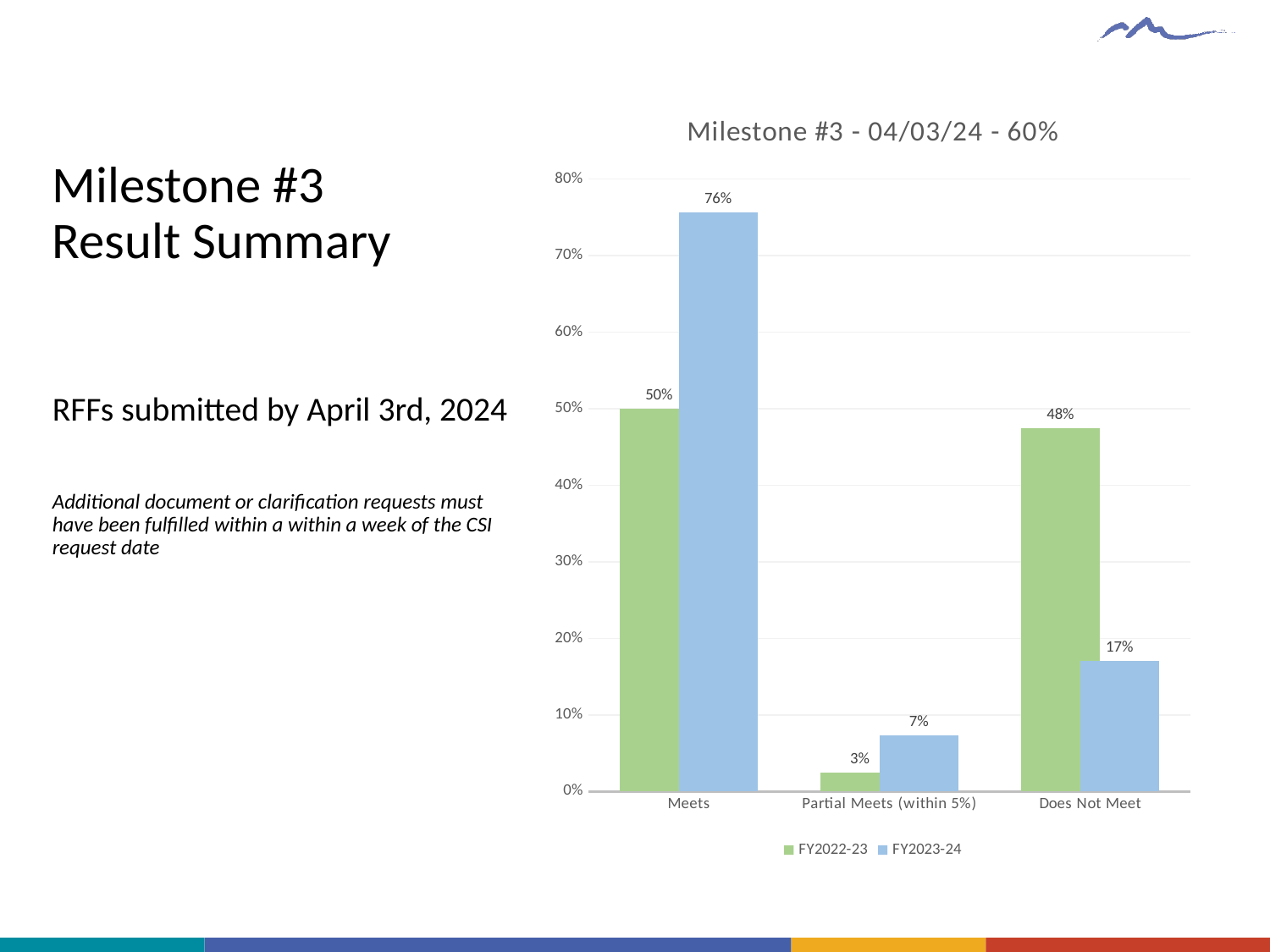

### Chart: Milestone #3 - 04/03/24 - 60%

| Category | FY2022-23 | FY2023-24 |
|---|---|---|
| Meets | 0.5 | 0.7560975609756098 |
| Partial Meets (within 5%) | 0.025 | 0.07317073170731707 |
| Does Not Meet | 0.475 | 0.17073170731707318 |
# Milestone #3
Result Summary

RFFs submitted by April 3rd, 2024

Additional document or clarification requests must have been fulfilled within a within a week of the CSI request date